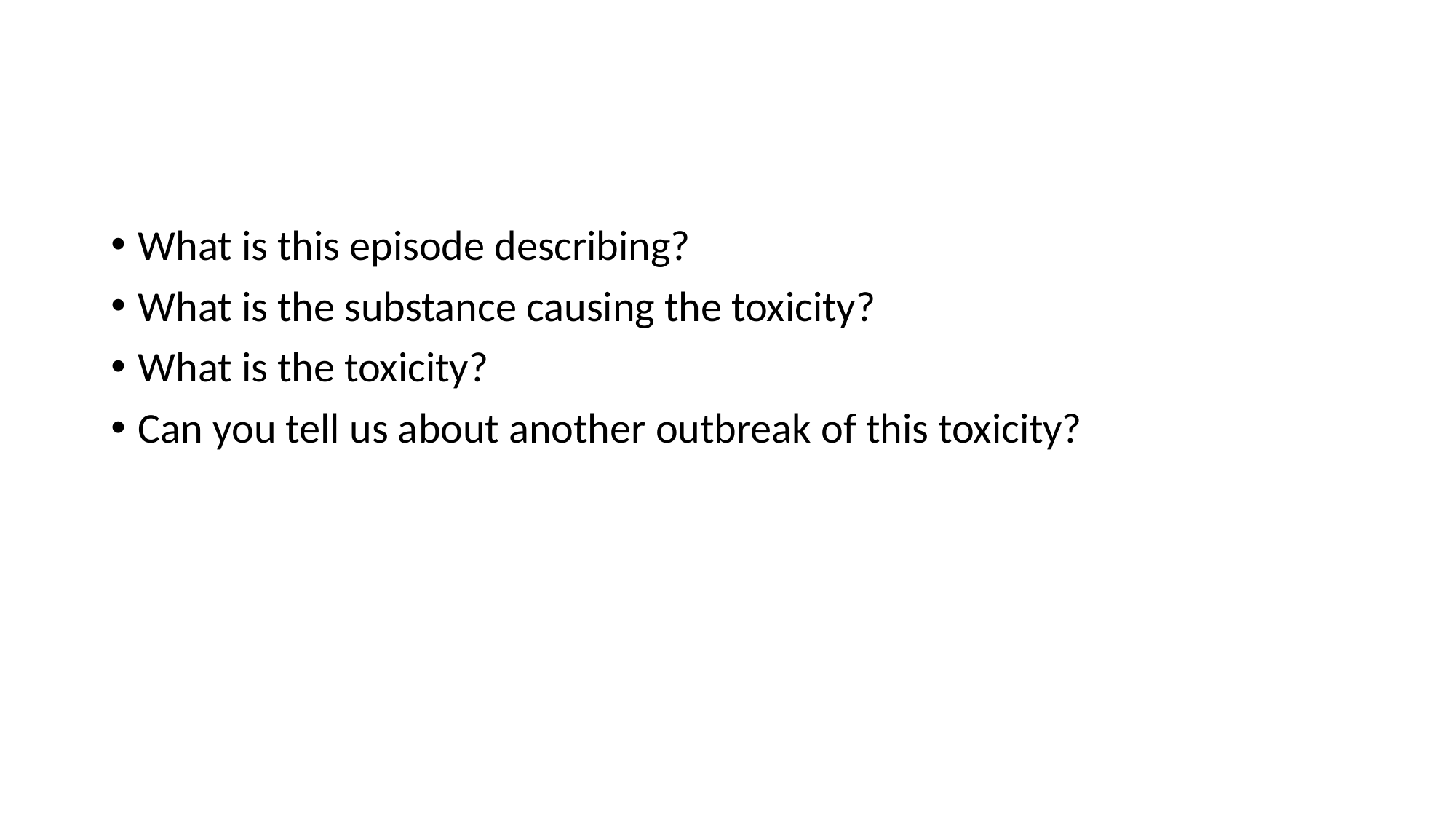

#
What is this episode describing?
What is the substance causing the toxicity?
What is the toxicity?
Can you tell us about another outbreak of this toxicity?